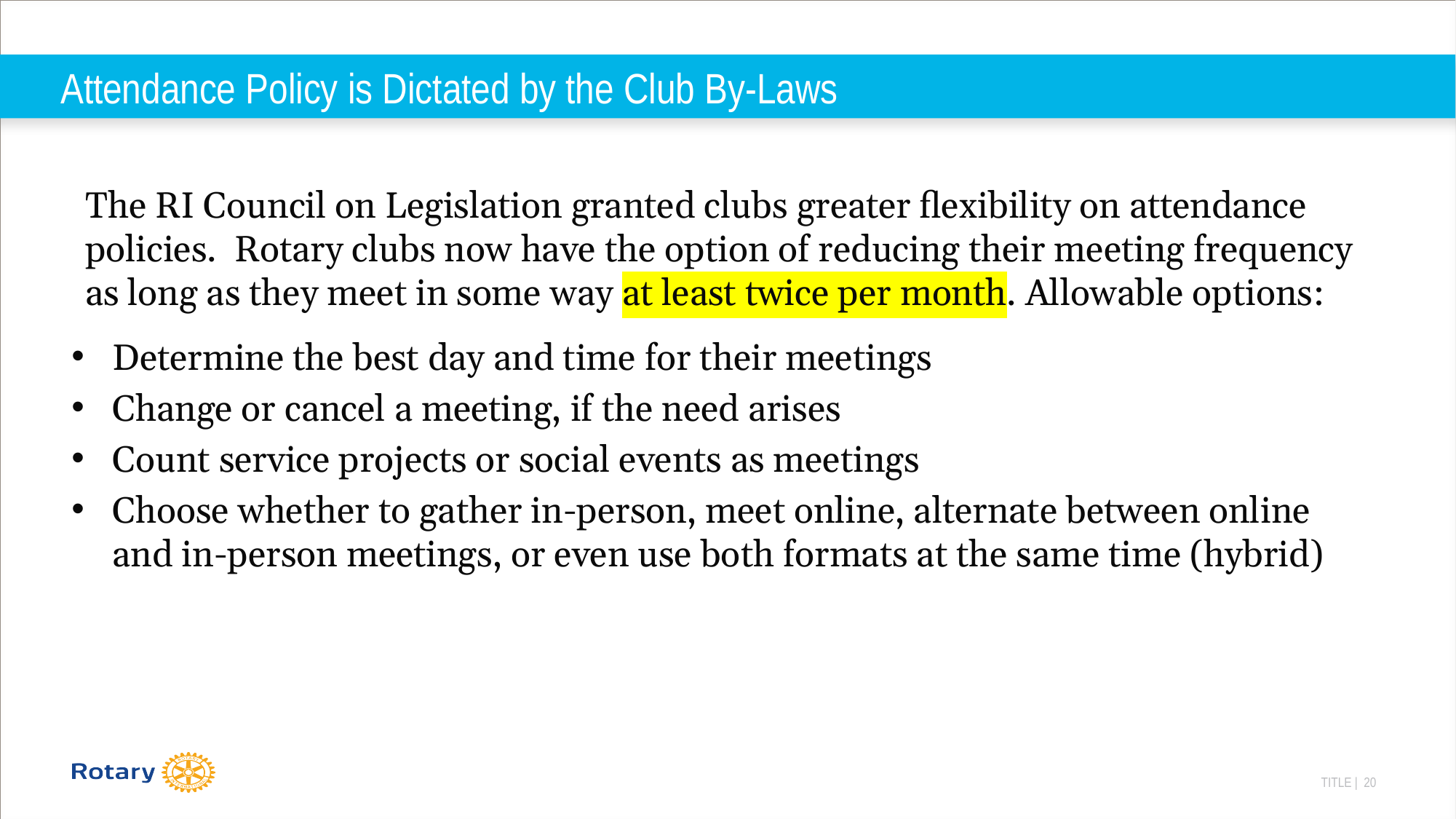

# Attendance Policy is Dictated by the Club By-Laws
The RI Council on Legislation granted clubs greater flexibility on attendance policies.  Rotary clubs now have the option of reducing their meeting frequency as long as they meet in some way at least twice per month. Allowable options:
Determine the best day and time for their meetings
Change or cancel a meeting, if the need arises
Count service projects or social events as meetings
Choose whether to gather in-person, meet online, alternate between online and in-person meetings, or even use both formats at the same time (hybrid)